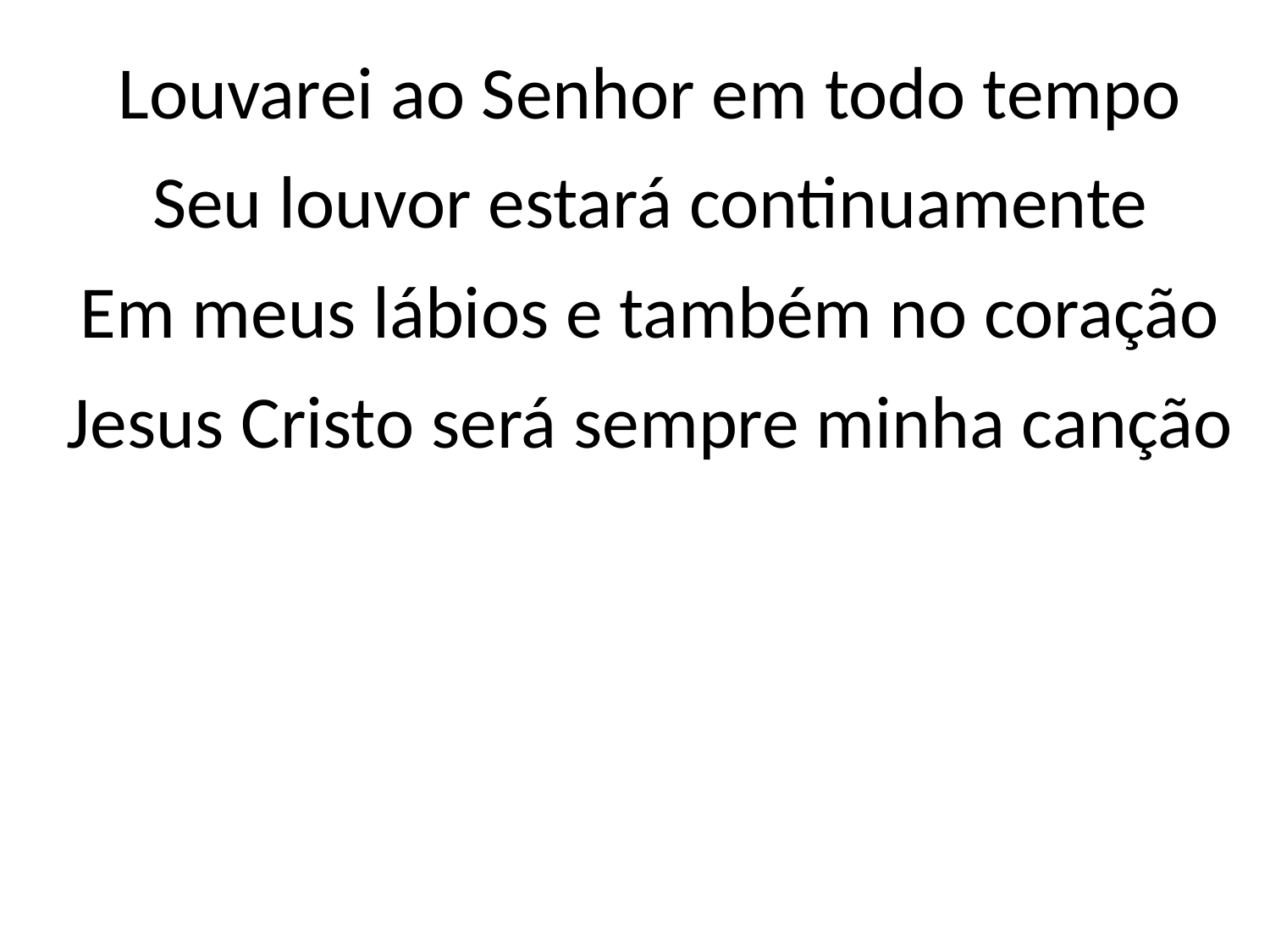

Louvarei ao Senhor em todo tempo

Seu louvor estará continuamente

Em meus lábios e também no coração

Jesus Cristo será sempre minha canção

#